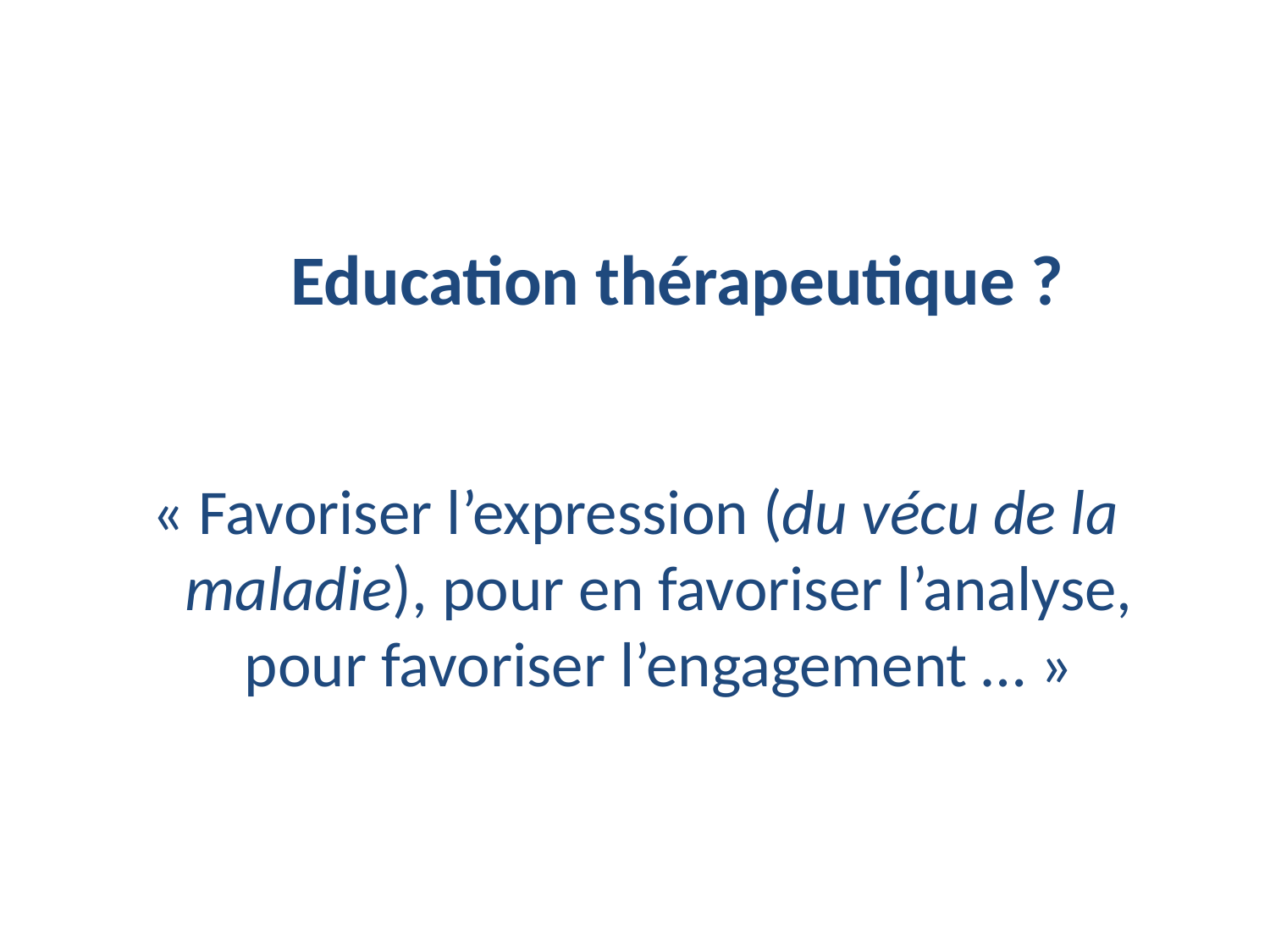

# Education thérapeutique ?
« Favoriser l’expression (du vécu de la maladie), pour en favoriser l’analyse, pour favoriser l’engagement … »